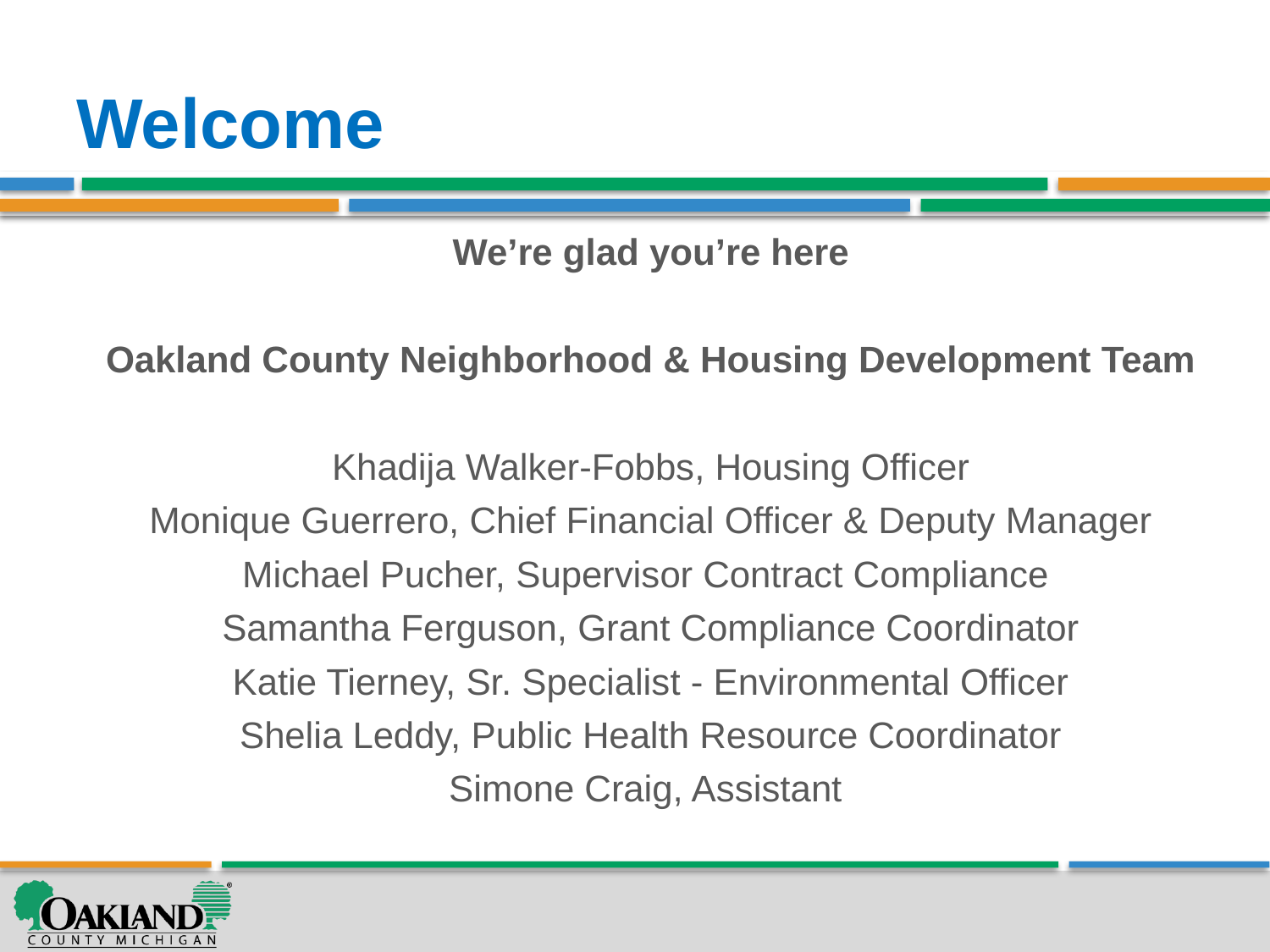

# Welcome
We’re glad you’re here

Oakland County Neighborhood & Housing Development Team

Khadija Walker-Fobbs, Housing Officer
Monique Guerrero, Chief Financial Officer & Deputy Manager
Michael Pucher, Supervisor Contract Compliance
Samantha Ferguson, Grant Compliance Coordinator
Katie Tierney, Sr. Specialist - Environmental Officer
Shelia Leddy, Public Health Resource Coordinator
Simone Craig, Assistant